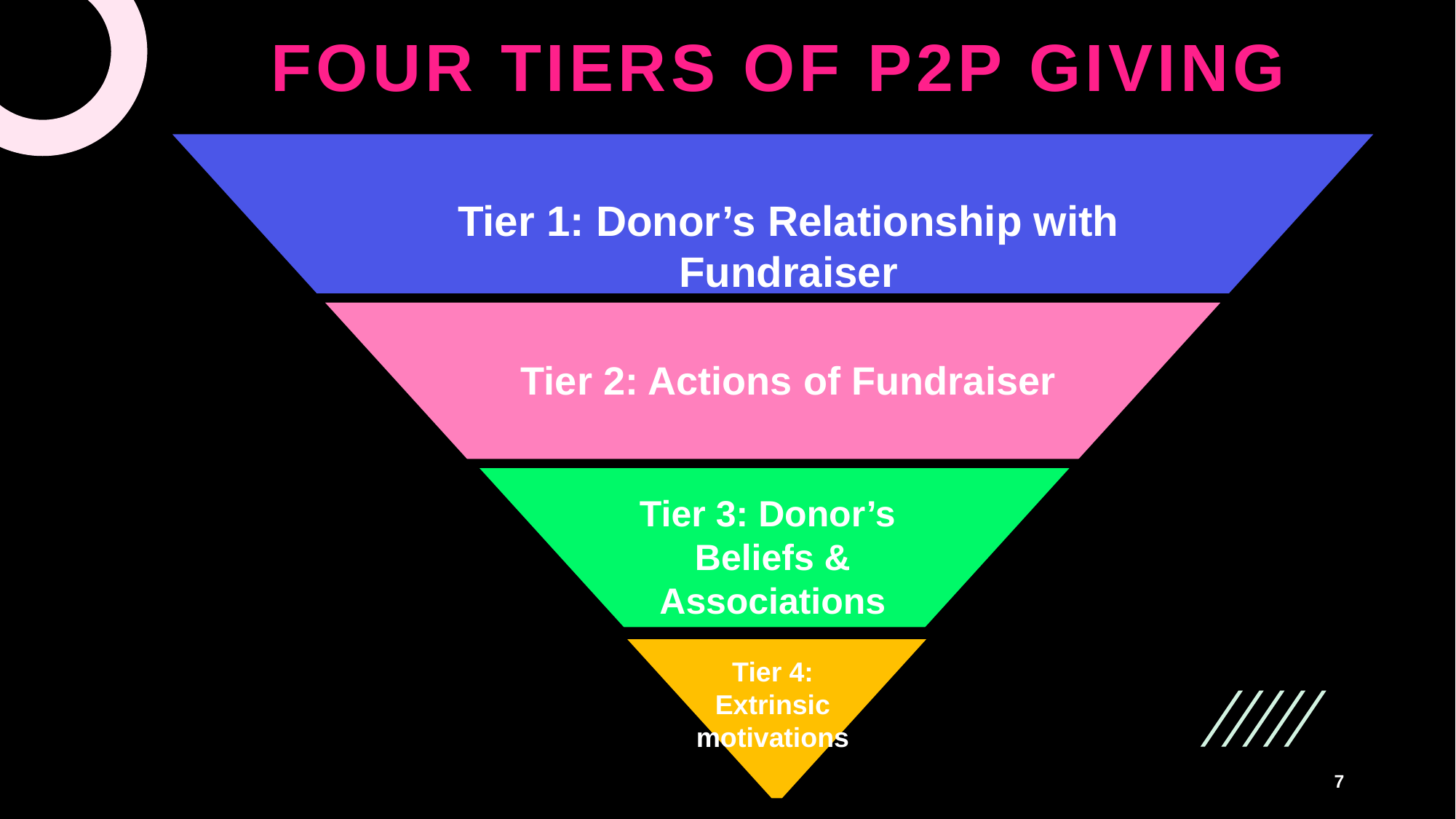

# FOUR TIERS OF P2P GIVING

Tier 1: Donor’s Relationship with Fundraiser

Tier 2: Actions of Fundraiser
Tier 3: Donor’s  Beliefs & Associations
Tier 4: Extrinsic motivations

7